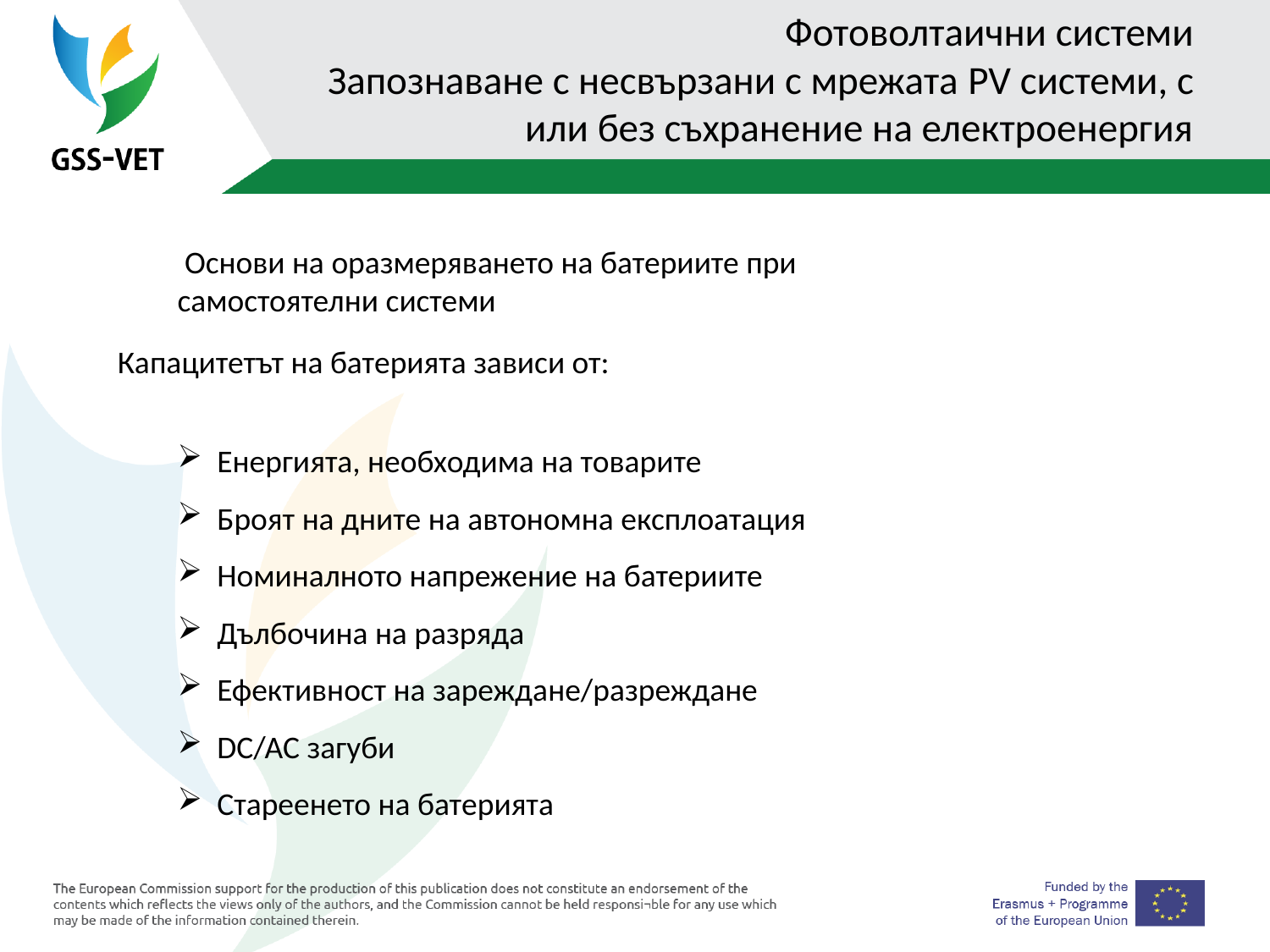

# Фотоволтаични системи Запознаване с несвързани с мрежата PV системи, с или без съхранение на електроенергия
 Основи на оразмеряването на батериите при самостоятелни системи
Капацитетът на батерията зависи от:
Енергията, необходима на товарите
Броят на дните на автономна експлоатация
Номиналното напрежение на батериите
Дълбочина на разряда
Ефективност на зареждане/разреждане
DC/AC загуби
Стареенето на батерията